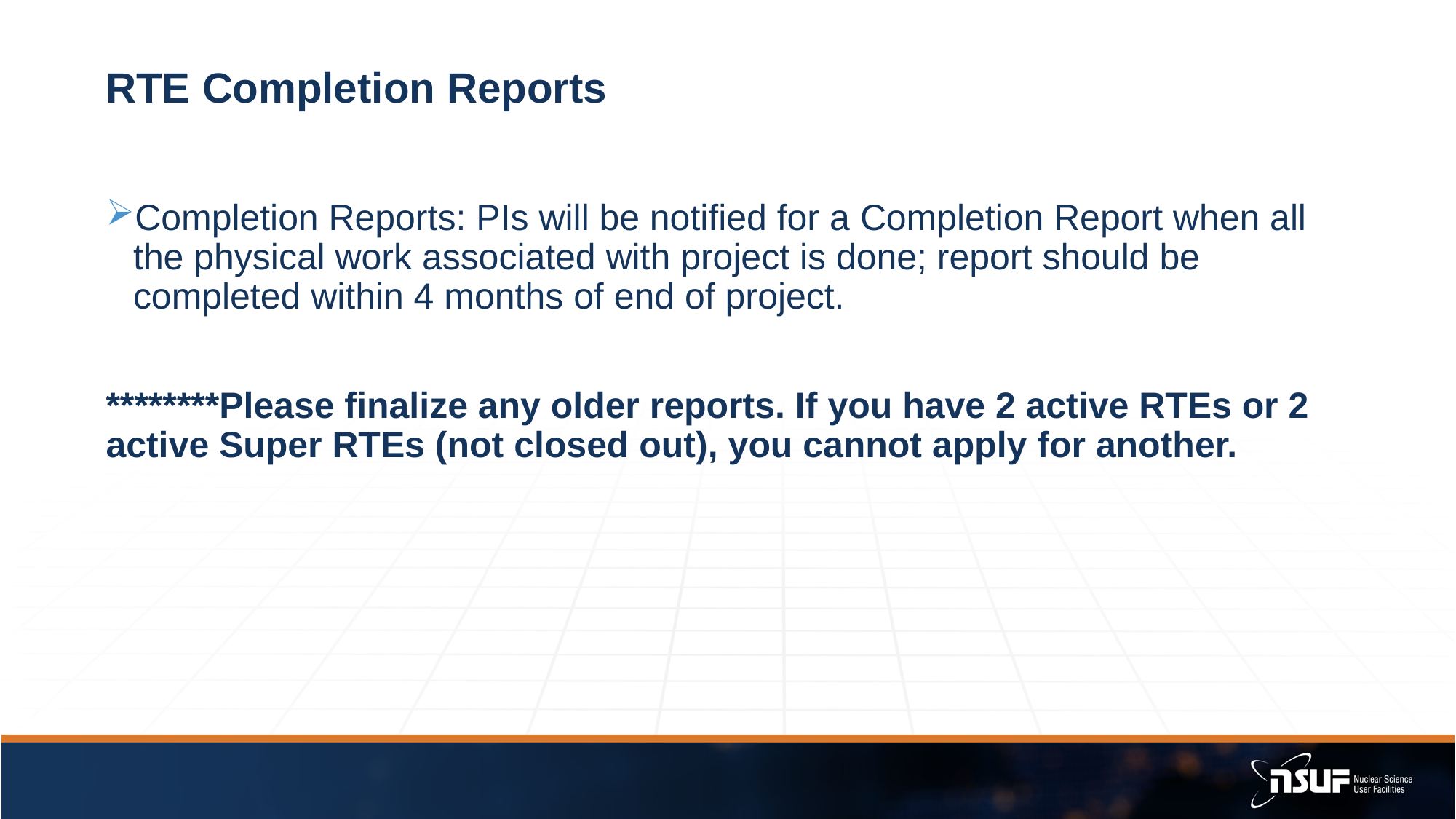

# RTE Completion Reports

Completion Reports: PIs will be notified for a Completion Report when all the physical work associated with project is done; report should be completed within 4 months of end of project.

********Please finalize any older reports. If you have 2 active RTEs or 2 active Super RTEs (not closed out), you cannot apply for another.